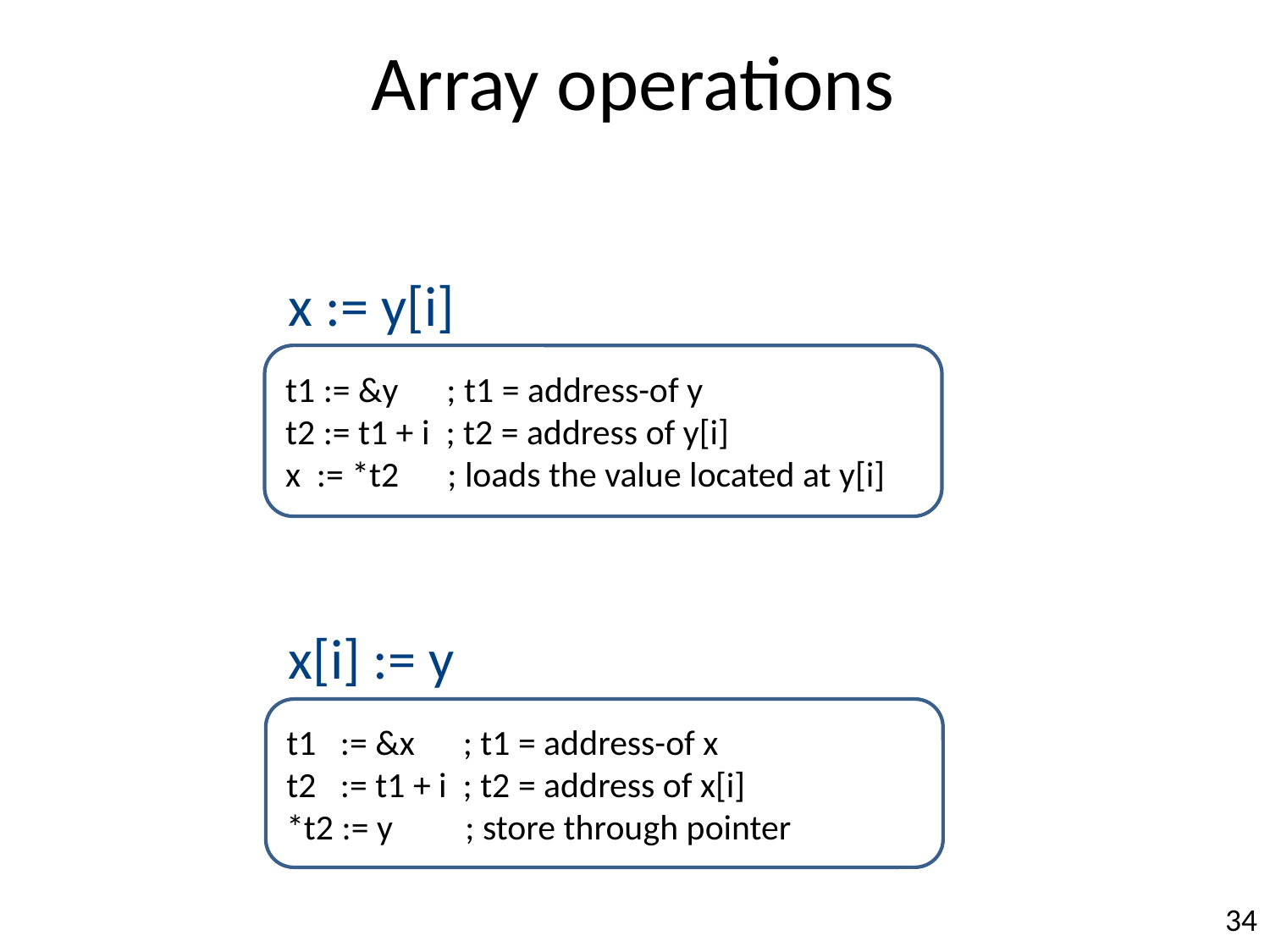

# Array operations
x := y[i]
t1 := &y      ; t1 = address-of y
t2 := t1 + i  ; t2 = address of y[i]
x  := *t2      ; loads the value located at y[i]
x[i] := y
t1   := &x      ; t1 = address-of x
t2   := t1 + i  ; t2 = address of x[i]
*t2 := y         ; store through pointer
34